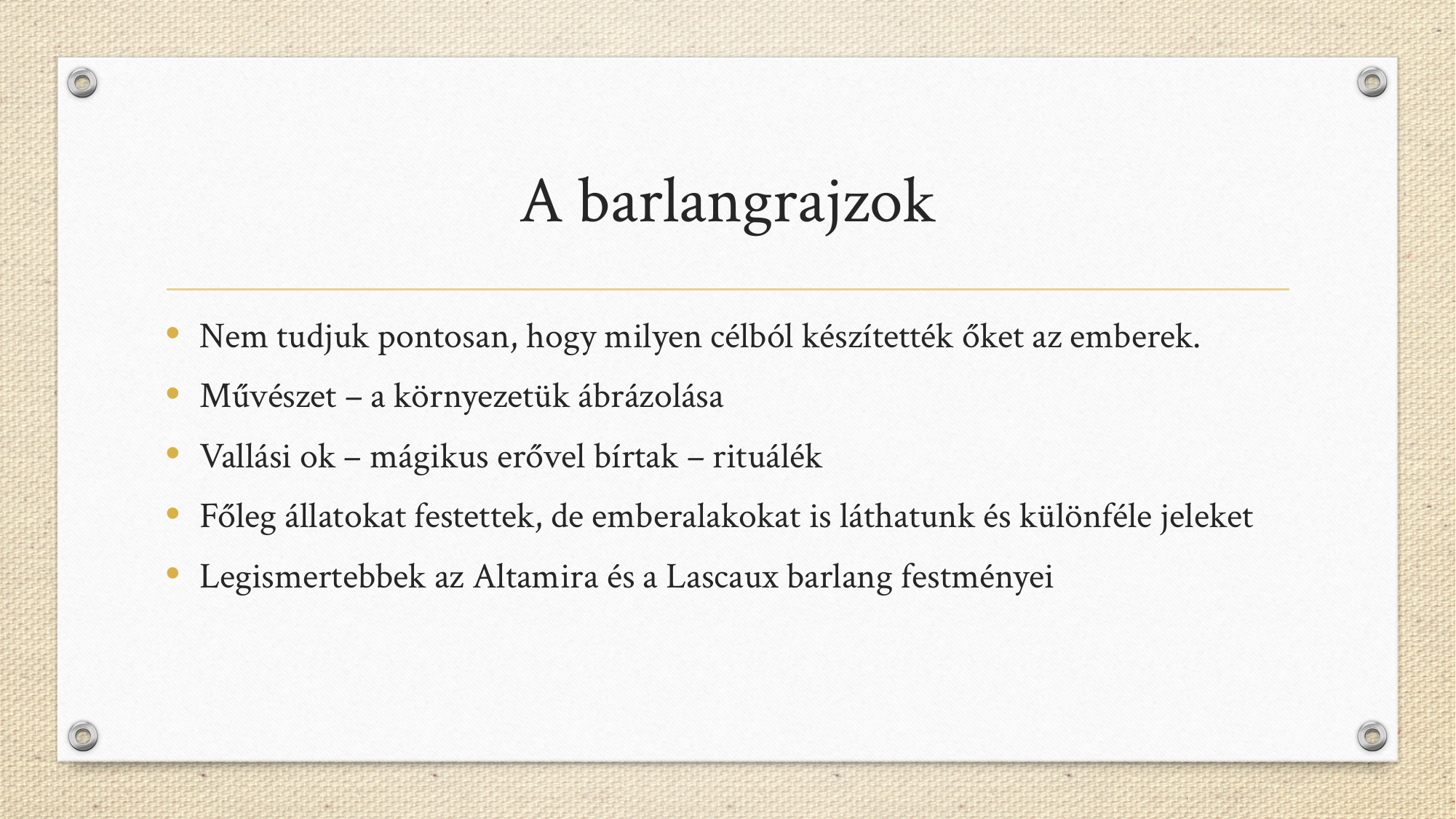

# A barlangrajzok
Nem tudjuk pontosan, hogy milyen célból készítették őket az emberek.
Művészet – a környezetük ábrázolása
Vallási ok – mágikus erővel bírtak – rituálék
Főleg állatokat festettek, de emberalakokat is láthatunk és különféle jeleket
Legismertebbek az Altamira és a Lascaux barlang festményei